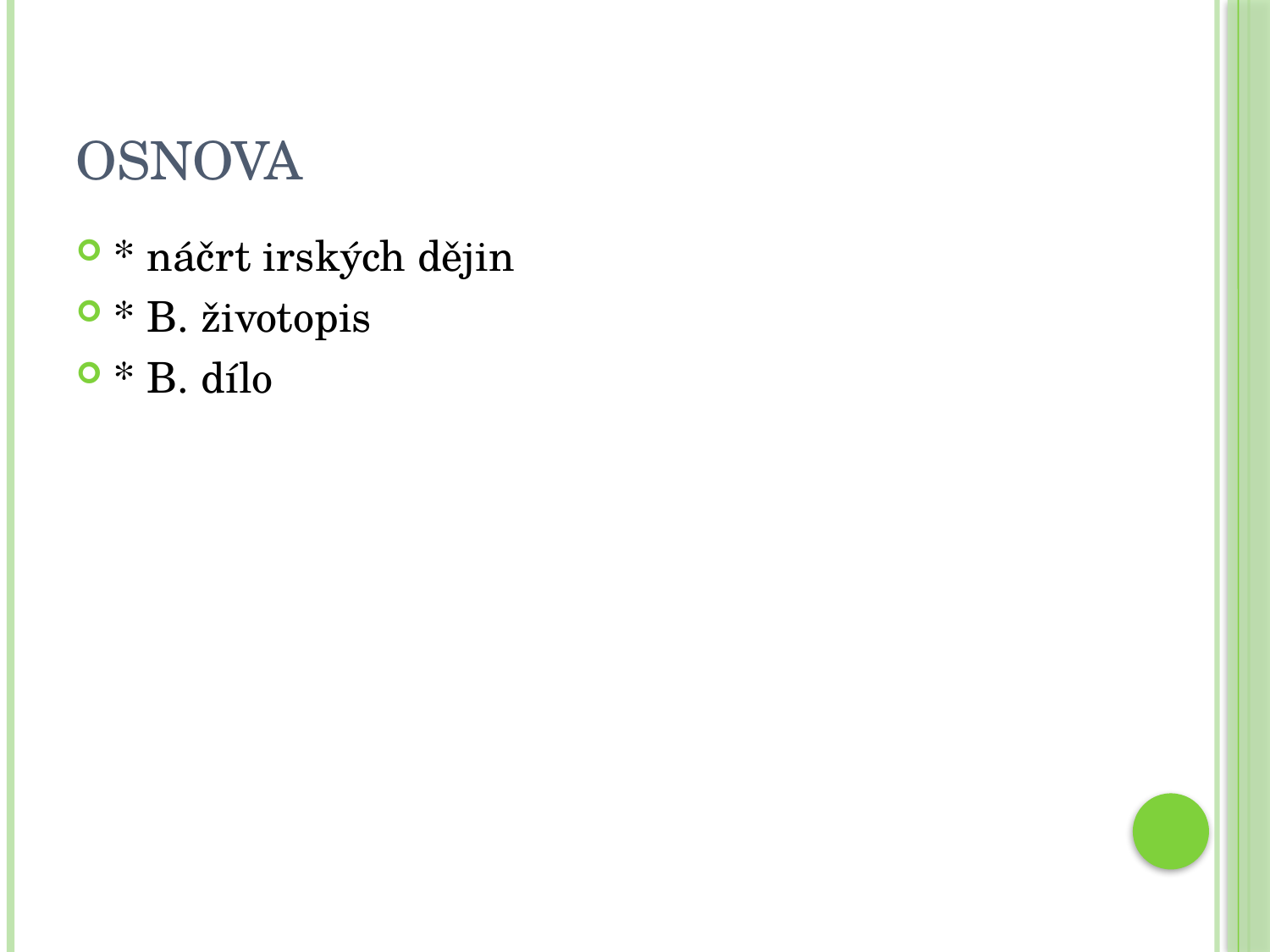

# Osnova
* náčrt irských dějin
* B. životopis
* B. dílo